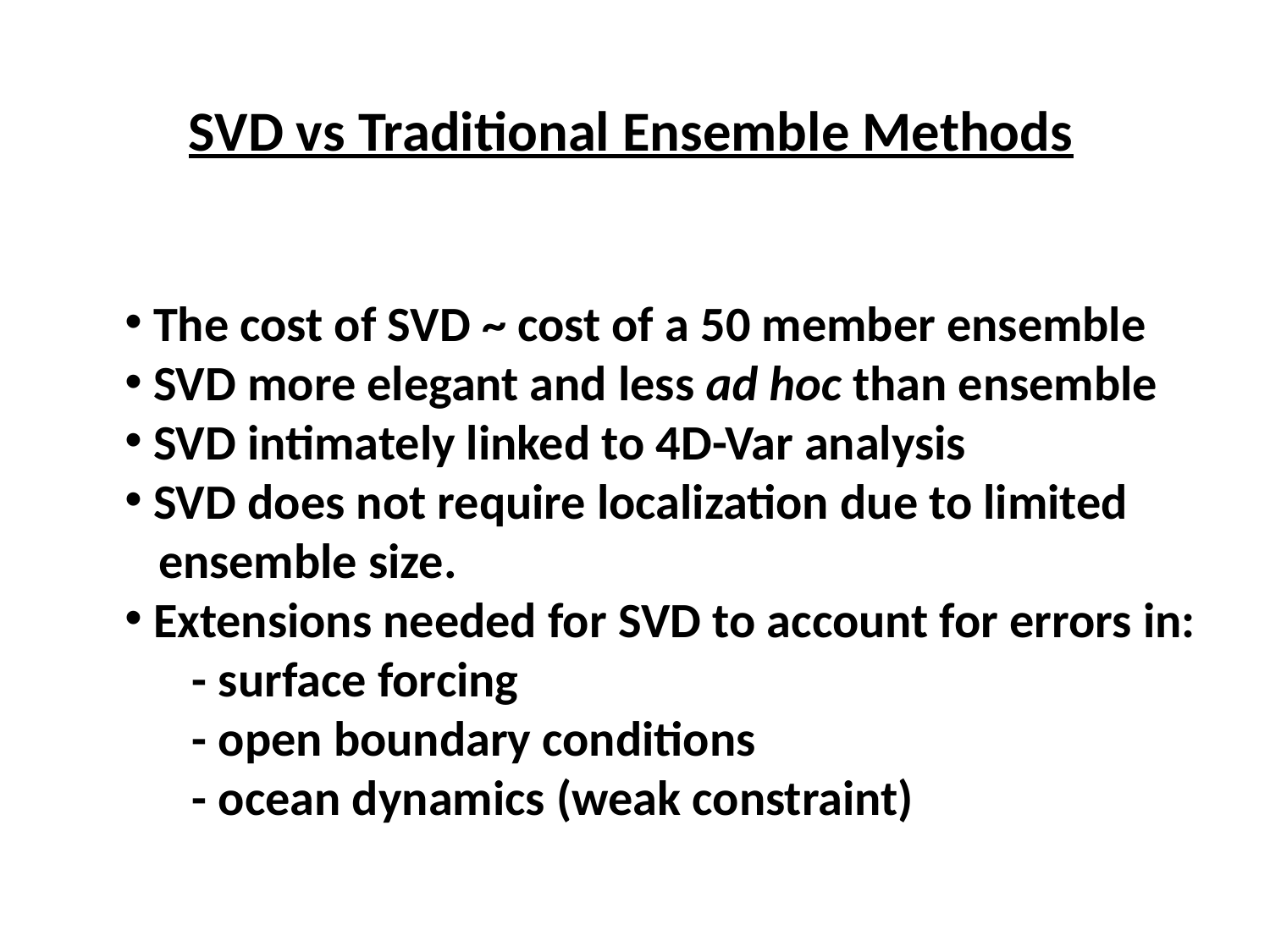

SVD vs Traditional Ensemble Methods
 The cost of SVD ~ cost of a 50 member ensemble
 SVD more elegant and less ad hoc than ensemble
 SVD intimately linked to 4D-Var analysis
 SVD does not require localization due to limited
   ensemble size.
 Extensions needed for SVD to account for errors in:
      - surface forcing
      - open boundary conditions
      - ocean dynamics (weak constraint)